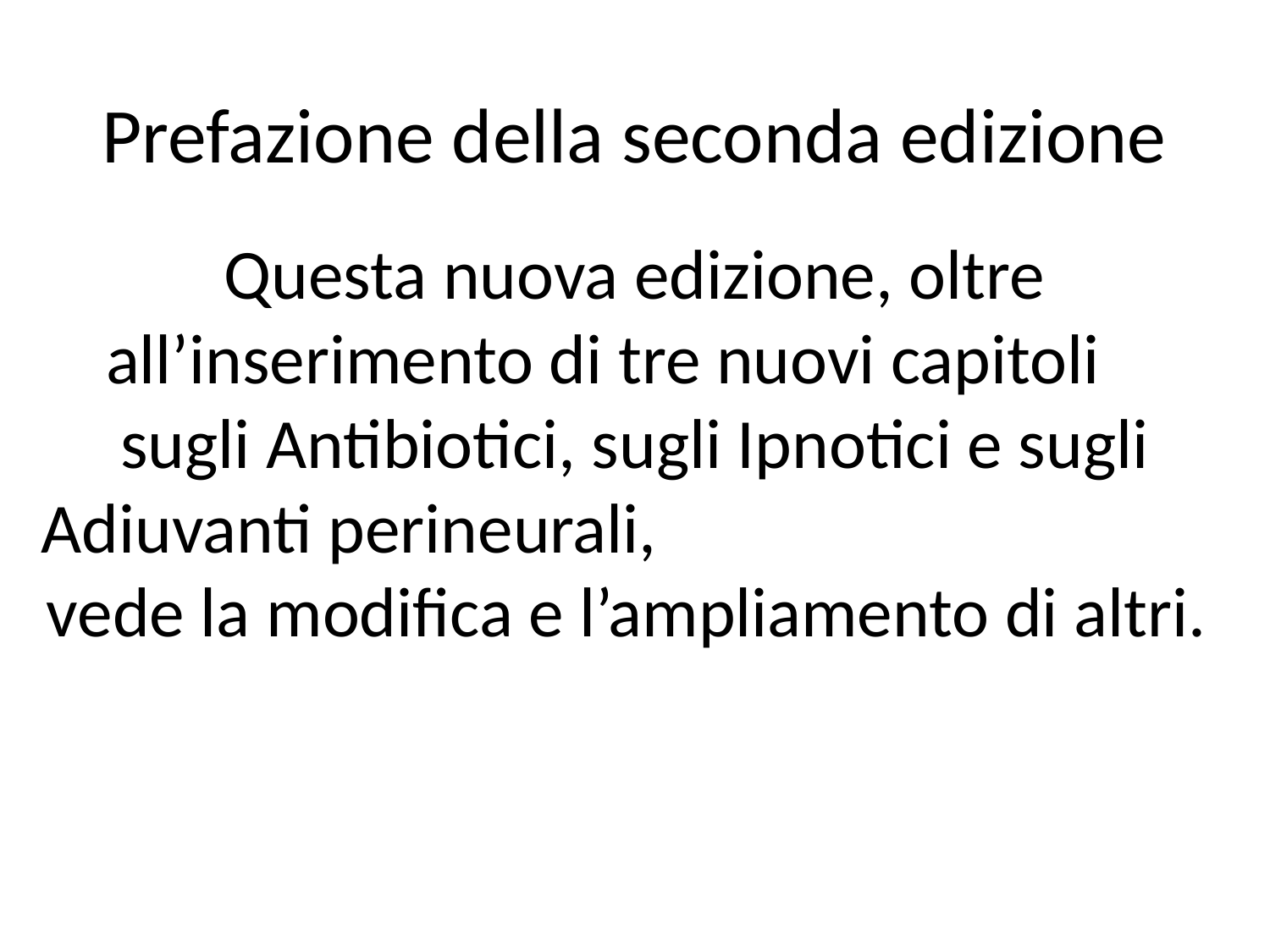

# Prefazione della seconda edizione
Questa nuova edizione, oltre all’inserimento di tre nuovi capitoli     sugli Antibiotici, sugli Ipnotici e sugli Adiuvanti perineurali,                                     vede la modifica e l’ampliamento di altri.